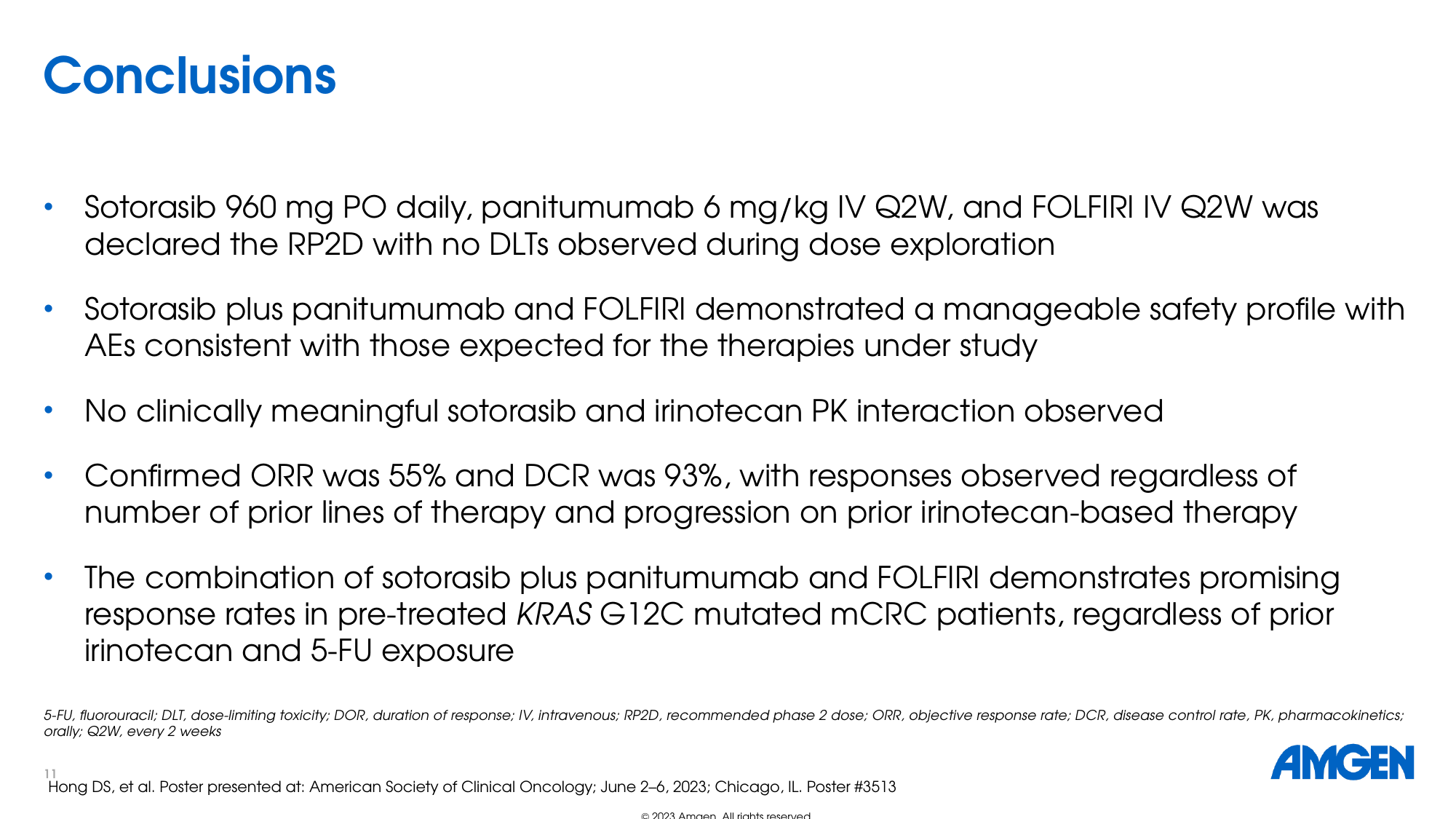

# Conclusions
Sotorasib 960 mg PO daily, panitumumab 6 mg/kg IV Q2W, and FOLFIRI IV Q2W was declared the RP2D with no DLTs observed during dose exploration
Sotorasib plus panitumumab and FOLFIRI demonstrated a manageable safety profile with AEs consistent with those expected for the therapies under study
No clinically meaningful sotorasib and irinotecan PK interaction observed
Confirmed ORR was 55% and DCR was 93%, with responses observed regardless of number of prior lines of therapy and progression on prior irinotecan-based therapy
The combination of sotorasib plus panitumumab and FOLFIRI demonstrates promising response rates in pre-treated KRAS G12C mutated mCRC patients, regardless of prior irinotecan and 5-FU exposure

5-FU, fluorouracil; DLT, dose-limiting toxicity; DOR, duration of response; IV, intravenous; RP2D, recommended phase 2 dose; ORR, objective response rate; DCR, disease control rate, PK, pharmacokinetics; orally; Q2W, every 2 weeks

Hong DS, et al. Poster presented at: American Society of Clinical Oncology; June 2–6, 2023; Chicago, IL. Poster #3513